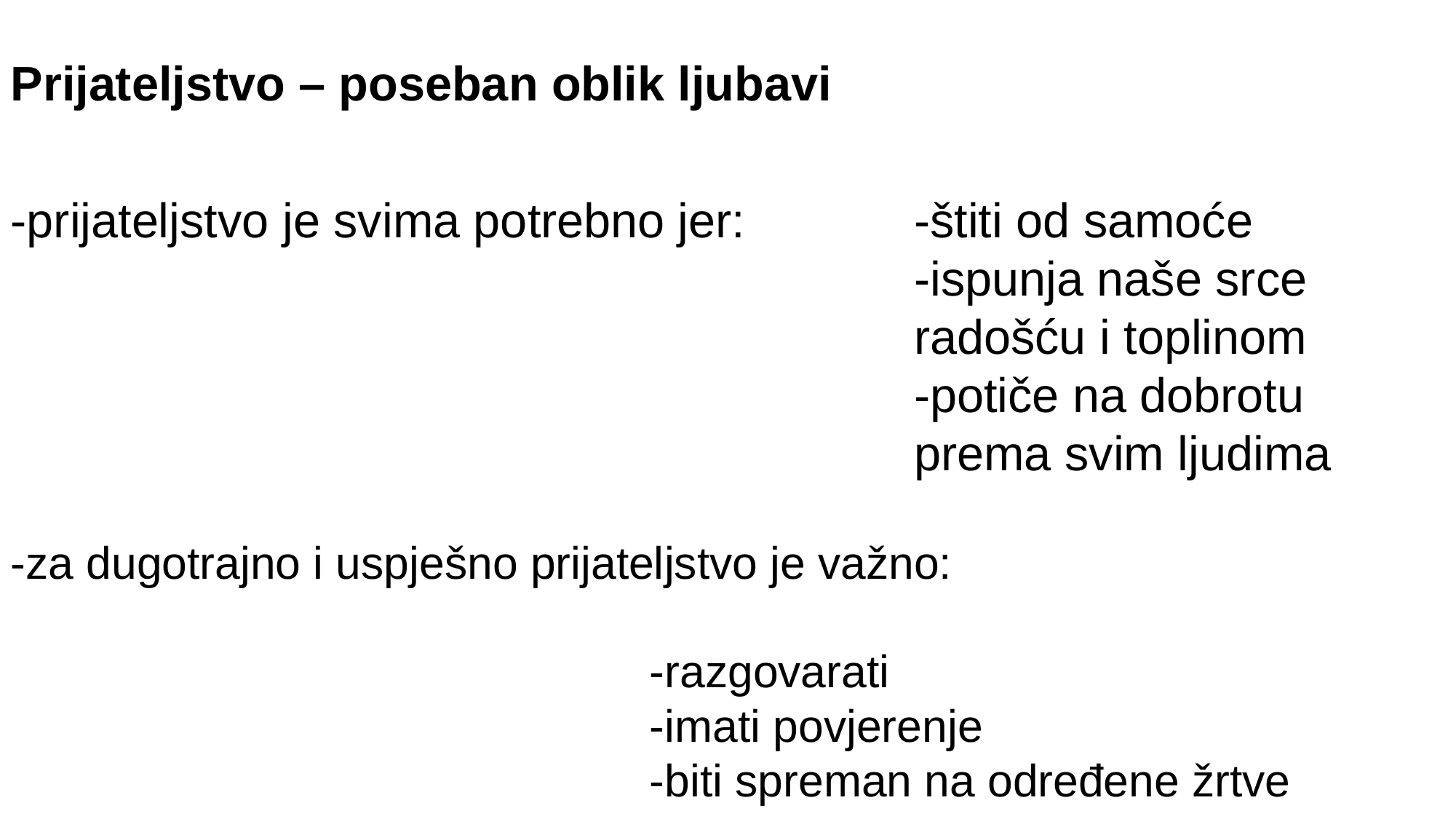

Prijateljstvo – poseban oblik ljubavi
-prijateljstvo je svima potrebno jer:

-štiti od samoće
-ispunja naše srce radošću i toplinom
-potiče na dobrotu prema svim ljudima
-za dugotrajno i uspješno prijateljstvo je važno:
-razgovarati
-imati povjerenje
-biti spreman na određene žrtve